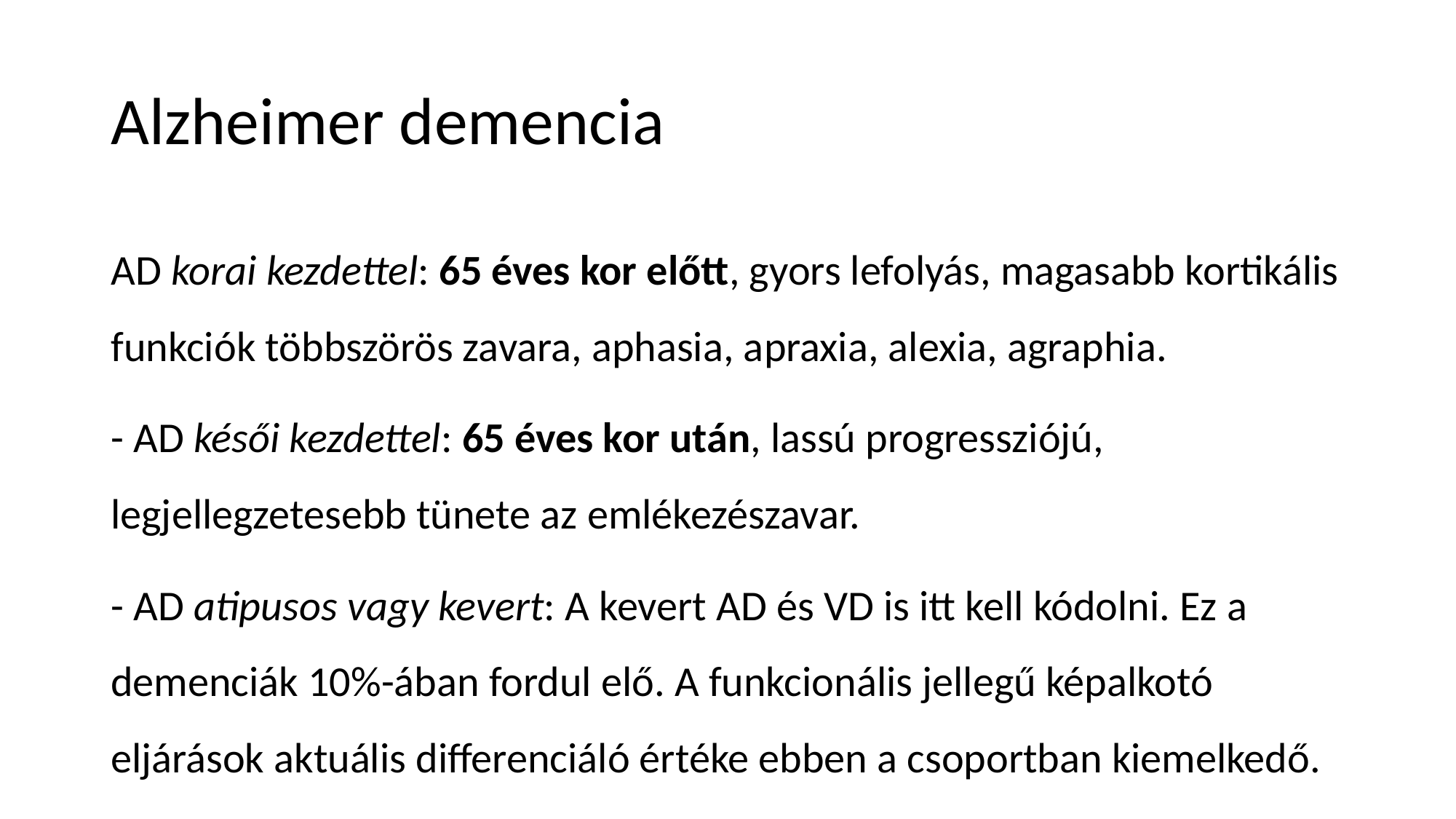

# Alzheimer demencia

AD korai kezdettel: 65 éves kor előtt, gyors lefolyás, magasabb kortikális funkciók többszörös zavara, aphasia, apraxia, alexia, agraphia.
- AD késői kezdettel: 65 éves kor után, lassú progressziójú, legjellegzetesebb tünete az emlékezészavar.
- AD atipusos vagy kevert: A kevert AD és VD is itt kell kódolni. Ez a demenciák 10%-ában fordul elő. A funkcionális jellegű képalkotó eljárások aktuális differenciáló értéke ebben a csoportban kiemelkedő.